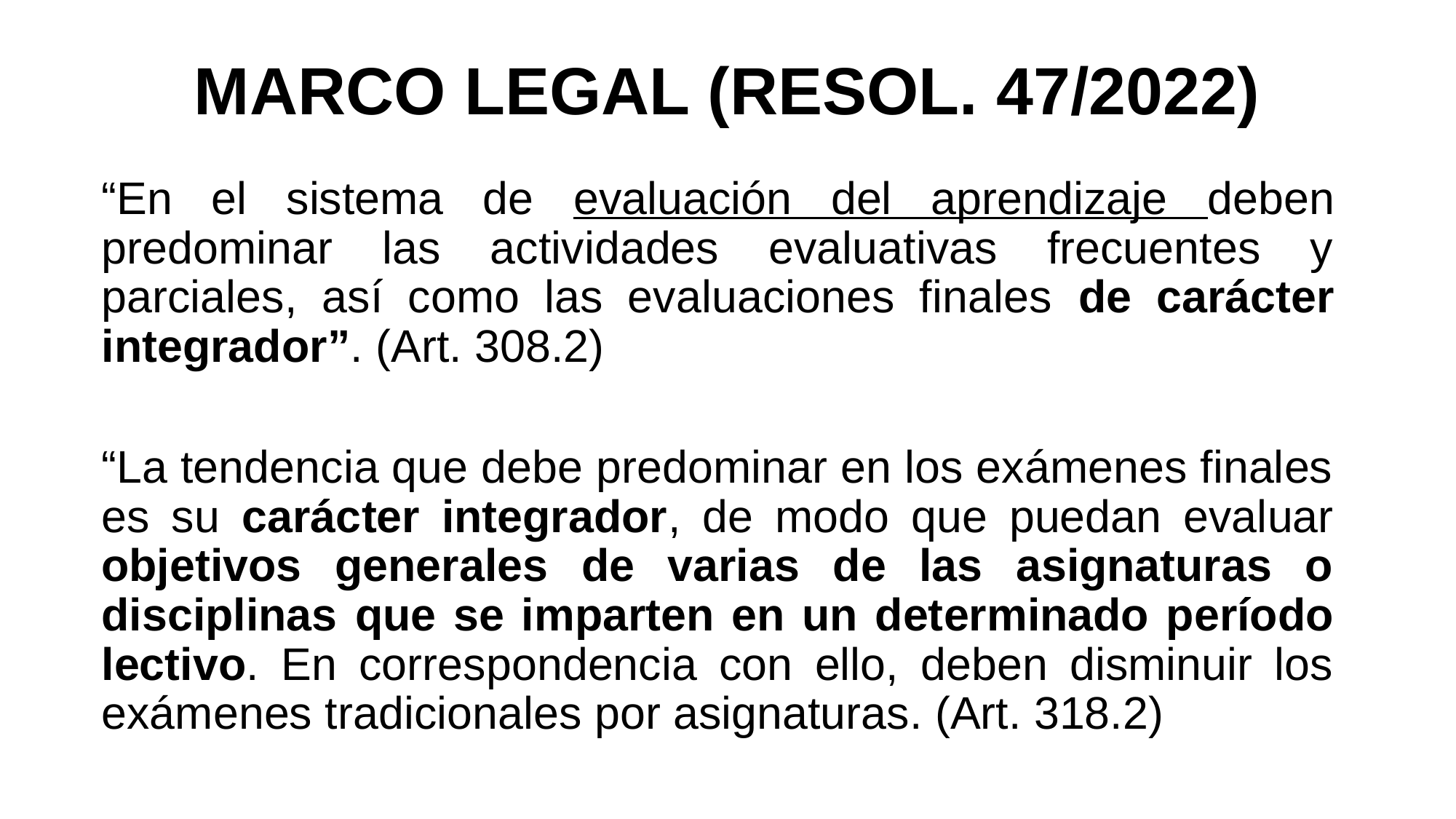

# MARCO LEGAL (RESOL. 47/2022)
“En el sistema de evaluación del aprendizaje deben predominar las actividades evaluativas frecuentes y parciales, así como las evaluaciones finales de carácter integrador”. (Art. 308.2)

“La tendencia que debe predominar en los exámenes finales es su carácter integrador, de modo que puedan evaluar objetivos generales de varias de las asignaturas o disciplinas que se imparten en un determinado período lectivo. En correspondencia con ello, deben disminuir los exámenes tradicionales por asignaturas. (Art. 318.2)